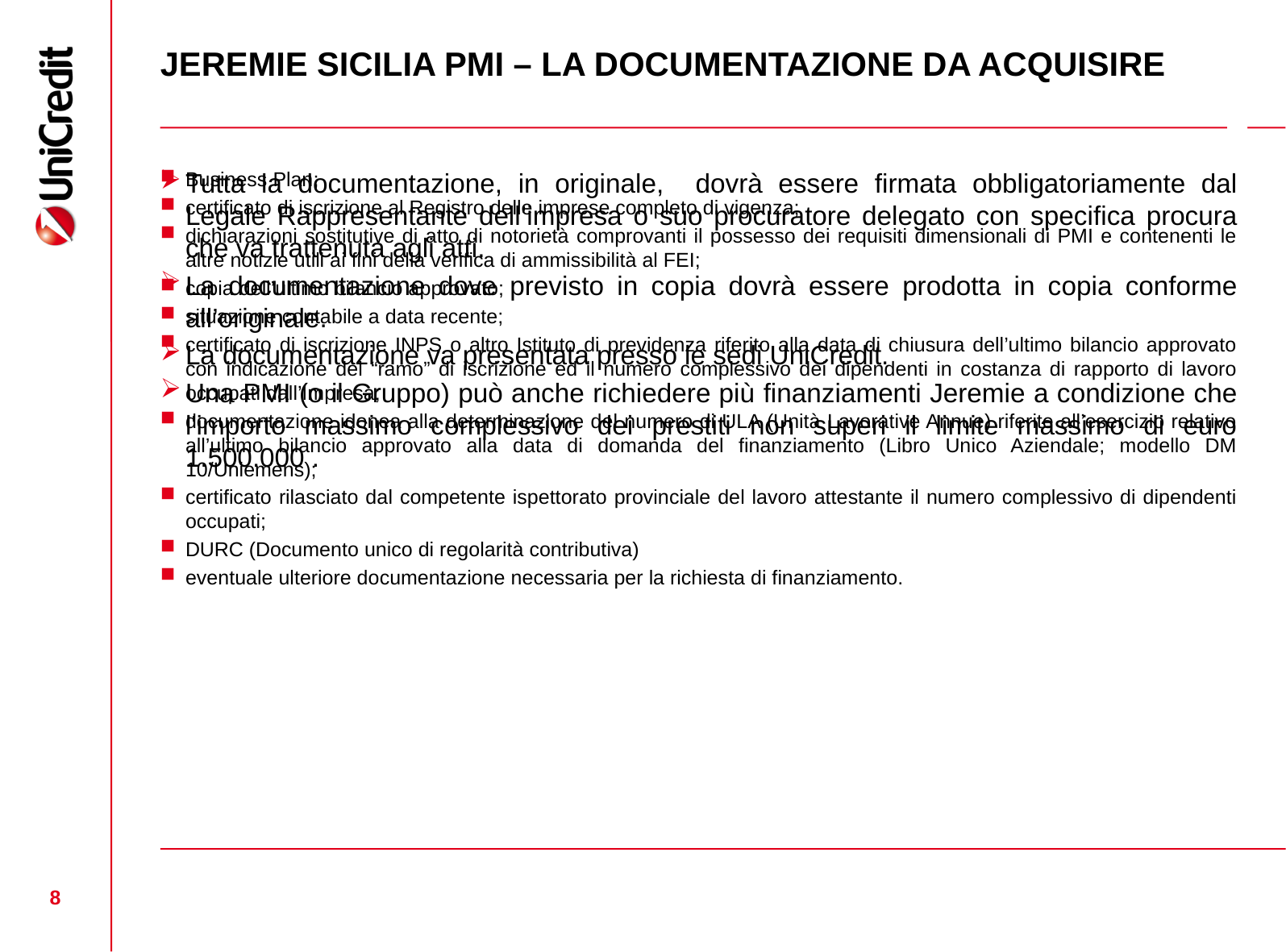

# JEREMIE SICILIA PMI – LA DOCUMENTAZIONE DA ACQUISIRE

Business Plan;
certificato di iscrizione al Registro delle imprese completo di vigenza;
dichiarazioni sostitutive di atto di notorietà comprovanti il possesso dei requisiti dimensionali di PMI e contenenti le altre notizie utili ai fini della verifica di ammissibilità al FEI;
copia dell’ultimo bilancio approvato;
situazione contabile a data recente;
certificato di iscrizione INPS o altro Istituto di previdenza riferito alla data di chiusura dell’ultimo bilancio approvato con indicazione del “ramo” di iscrizione ed il numero complessivo dei dipendenti in costanza di rapporto di lavoro occupati dall’Impresa;
documentazione idonea alla determinazione del numero di ULA (Unità Lavorative Annue) riferite all’esercizio relativo all’ultimo bilancio approvato alla data di domanda del finanziamento (Libro Unico Aziendale; modello DM 10/Uniemens);
certificato rilasciato dal competente ispettorato provinciale del lavoro attestante il numero complessivo di dipendenti occupati;
DURC (Documento unico di regolarità contributiva)
eventuale ulteriore documentazione necessaria per la richiesta di finanziamento.

Tutta la documentazione, in originale,  dovrà essere firmata obbligatoriamente dal Legale Rappresentante dell’impresa o suo procuratore delegato con specifica procura che va trattenuta agli atti.
La documentazione dove previsto in copia dovrà essere prodotta in copia conforme all’originale.
La documentazione va presentata presso le sedi UniCredit.
Una PMI (o il Gruppo) può anche richiedere più finanziamenti Jeremie a condizione che l'importo massimo complessivo dei prestiti non superi il limite massimo di euro 1.500.000 .

8